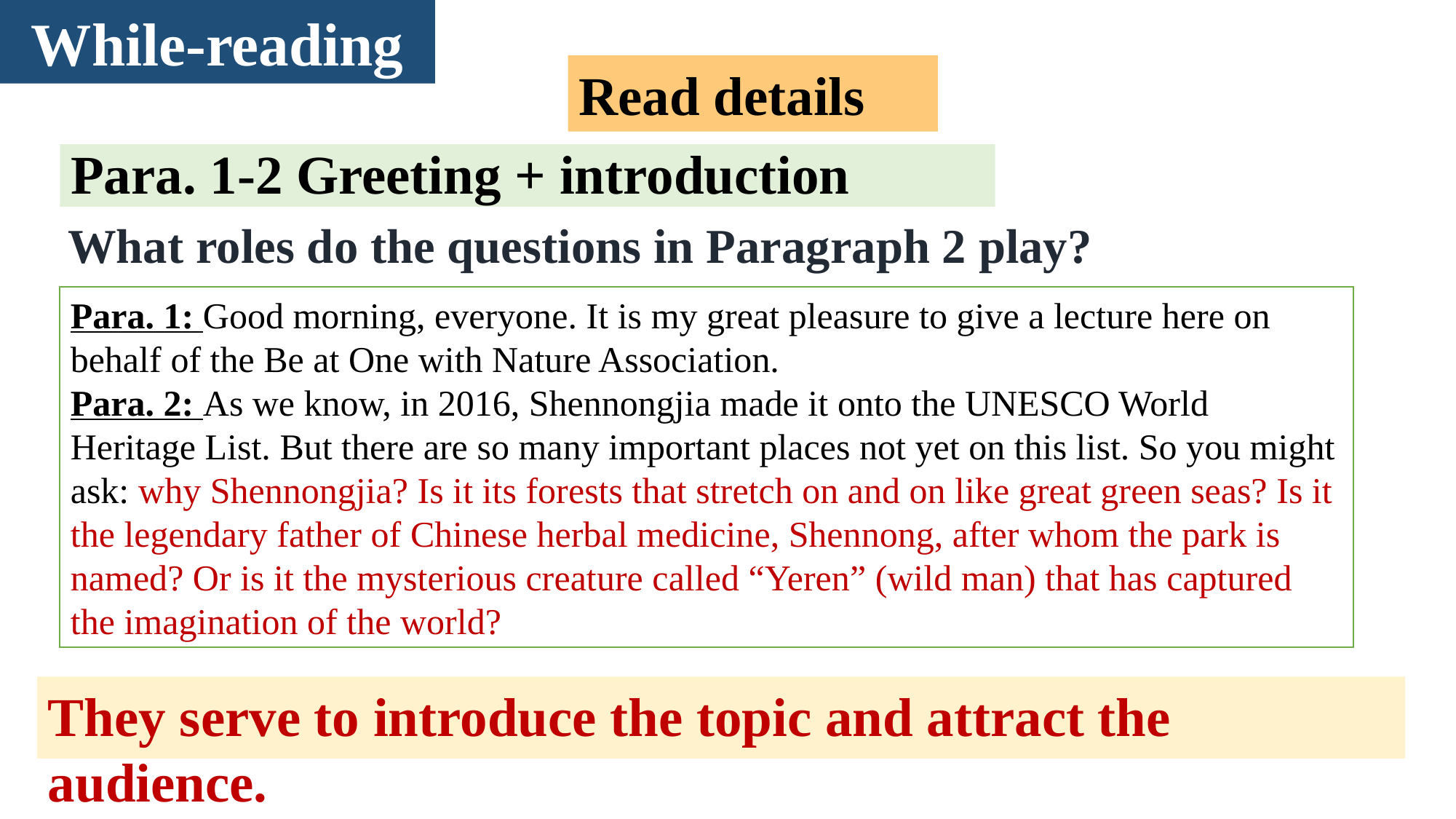

While-reading
Read details
Para. 1-2 Greeting + introduction
What roles do the questions in Paragraph 2 play?
Para. 1: Good morning, everyone. It is my great pleasure to give a lecture here on behalf of the Be at One with Nature Association.
Para. 2: As we know, in 2016, Shennongjia made it onto the UNESCO World Heritage List. But there are so many important places not yet on this list. So you might ask: why Shennongjia? Is it its forests that stretch on and on like great green seas? Is it the legendary father of Chinese herbal medicine, Shennong, after whom the park is named? Or is it the mysterious creature called “Yeren” (wild man) that has captured the imagination of the world?
They serve to introduce the topic and attract the audience.